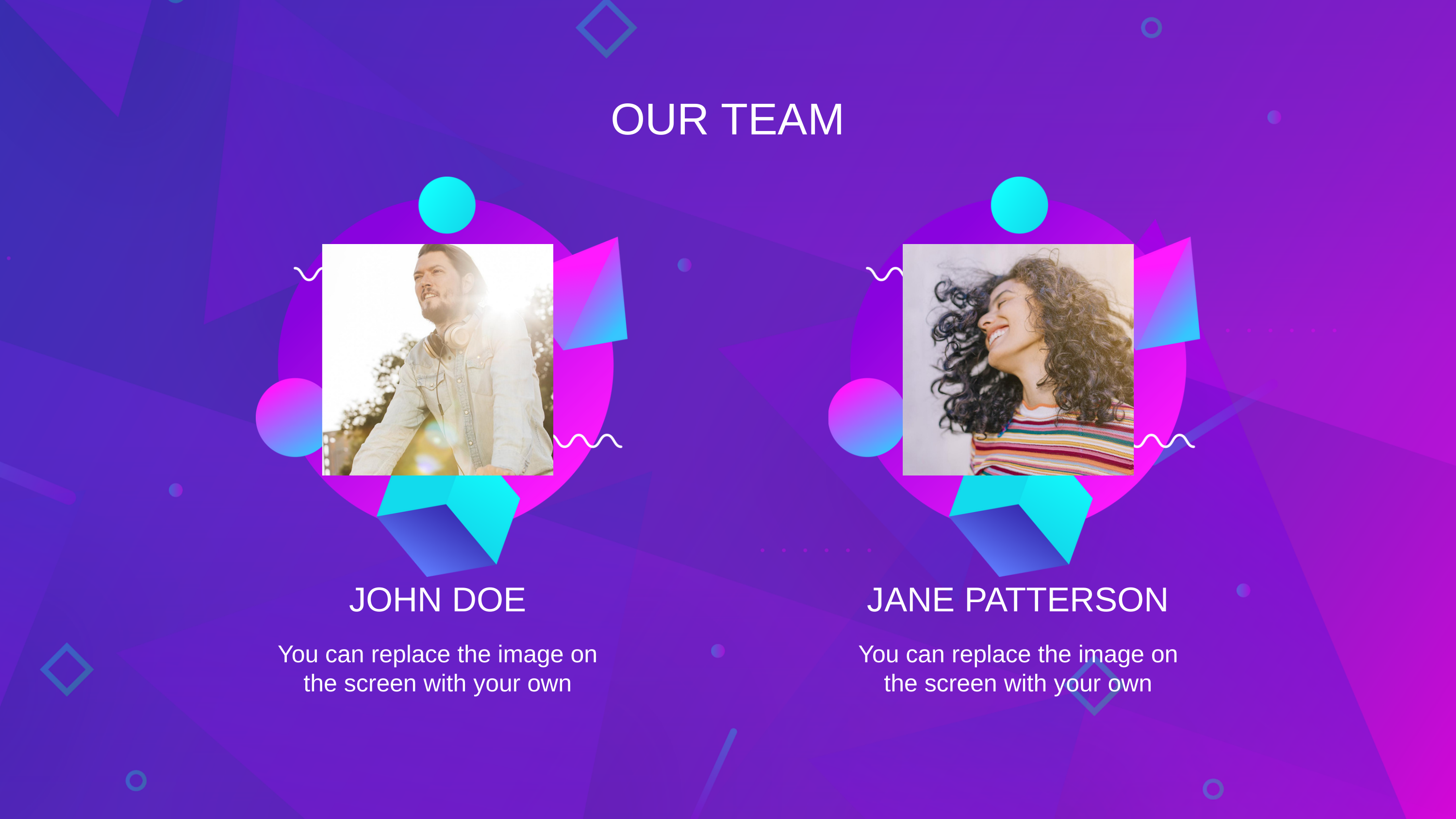

OUR TEAM

JOHN DOE
JANE PATTERSON
You can replace the image on the screen with your own
You can replace the image on the screen with your own